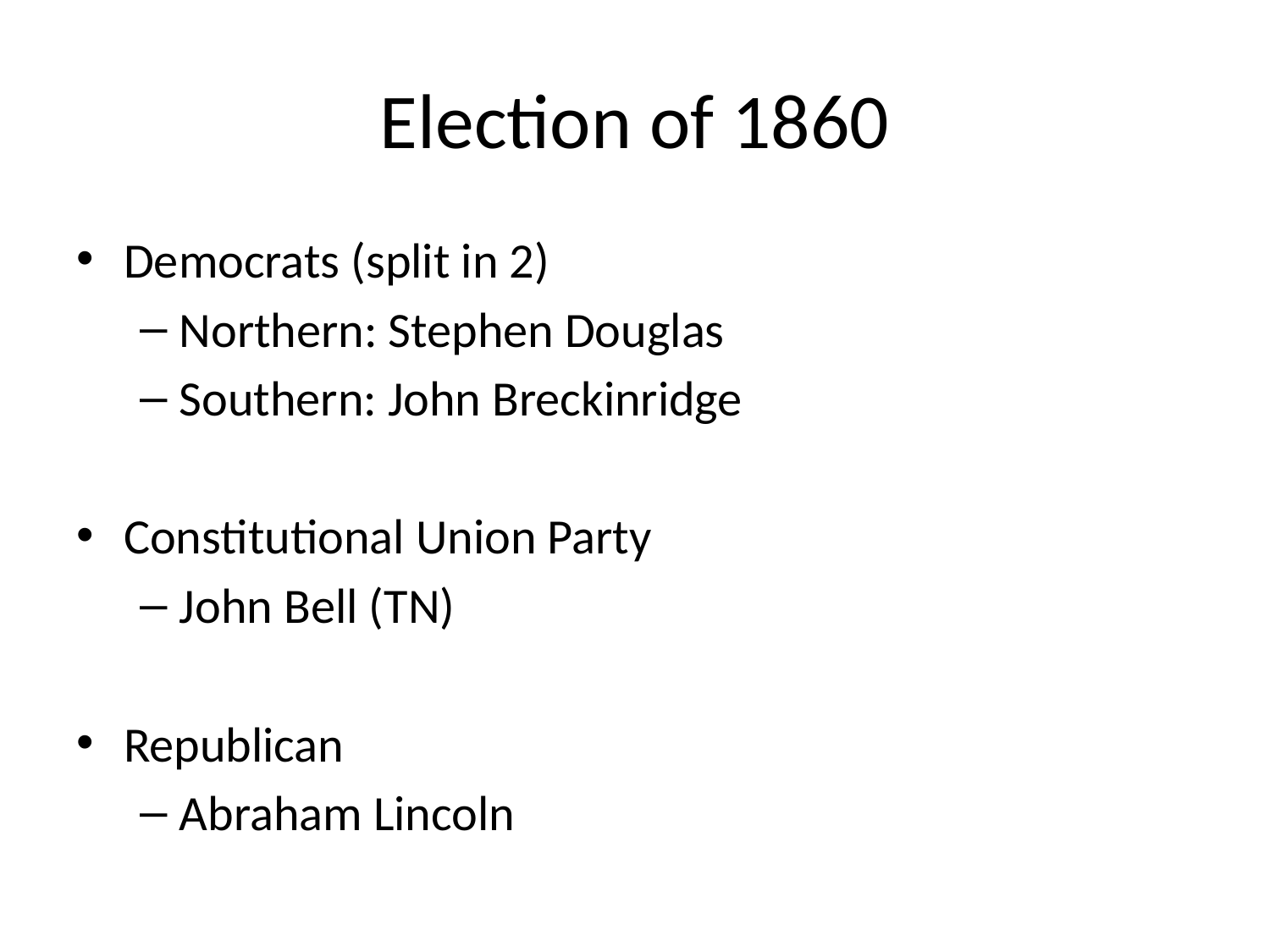

# Election of 1860
Democrats (split in 2)
Northern: Stephen Douglas
Southern: John Breckinridge

Constitutional Union Party
John Bell (TN)

Republican
Abraham Lincoln